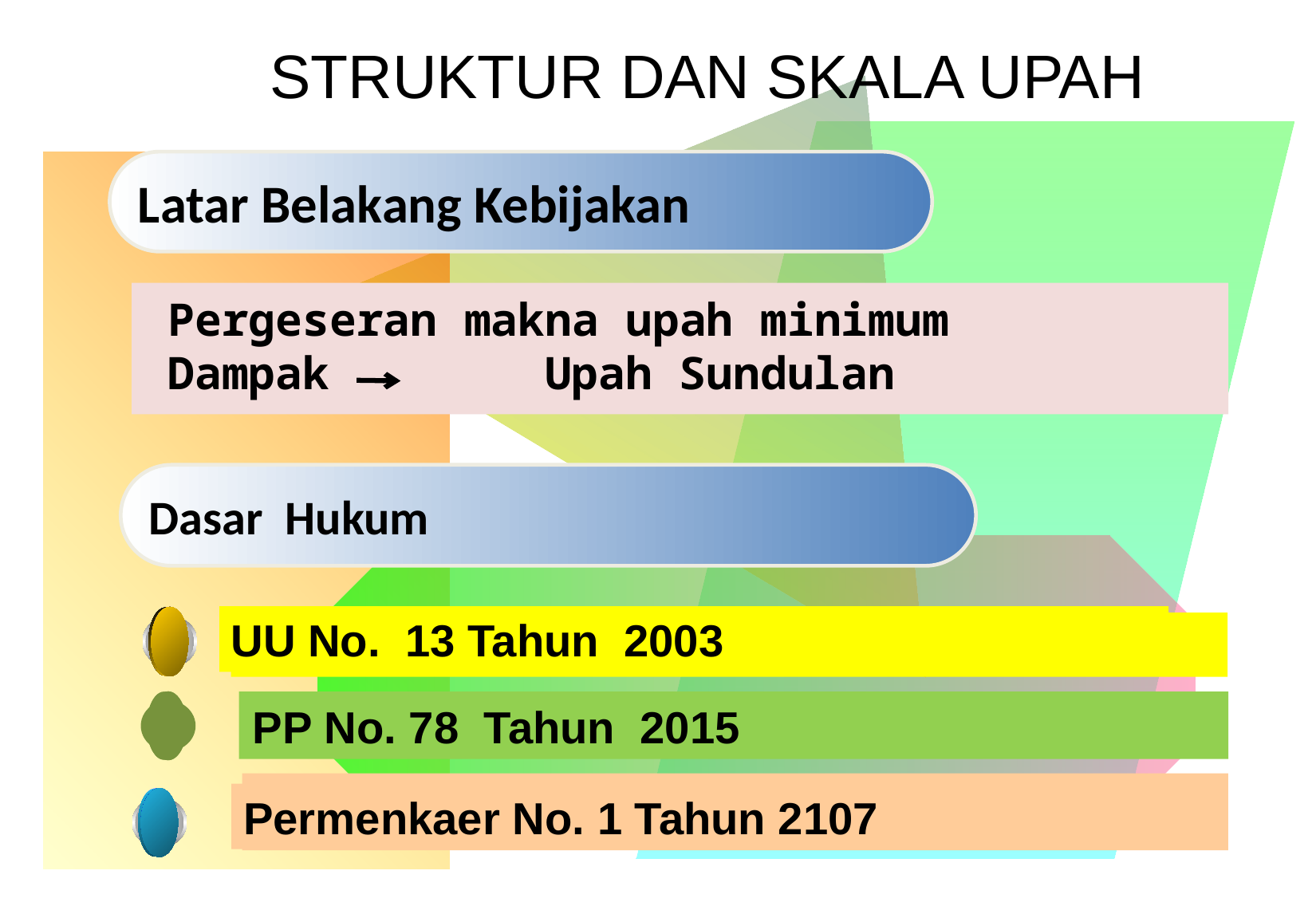

STRUKTUR DAN SKALA UPAH

Latar Belakang Kebijakan

Pergeseran makna upah minimum
Dampak        Upah Sundulan

Dasar  Hukum
UU No.  13 Tahun  2003

3

PP No. 78  Tahun  2015

Permenkaer No. 1 Tahun 2107